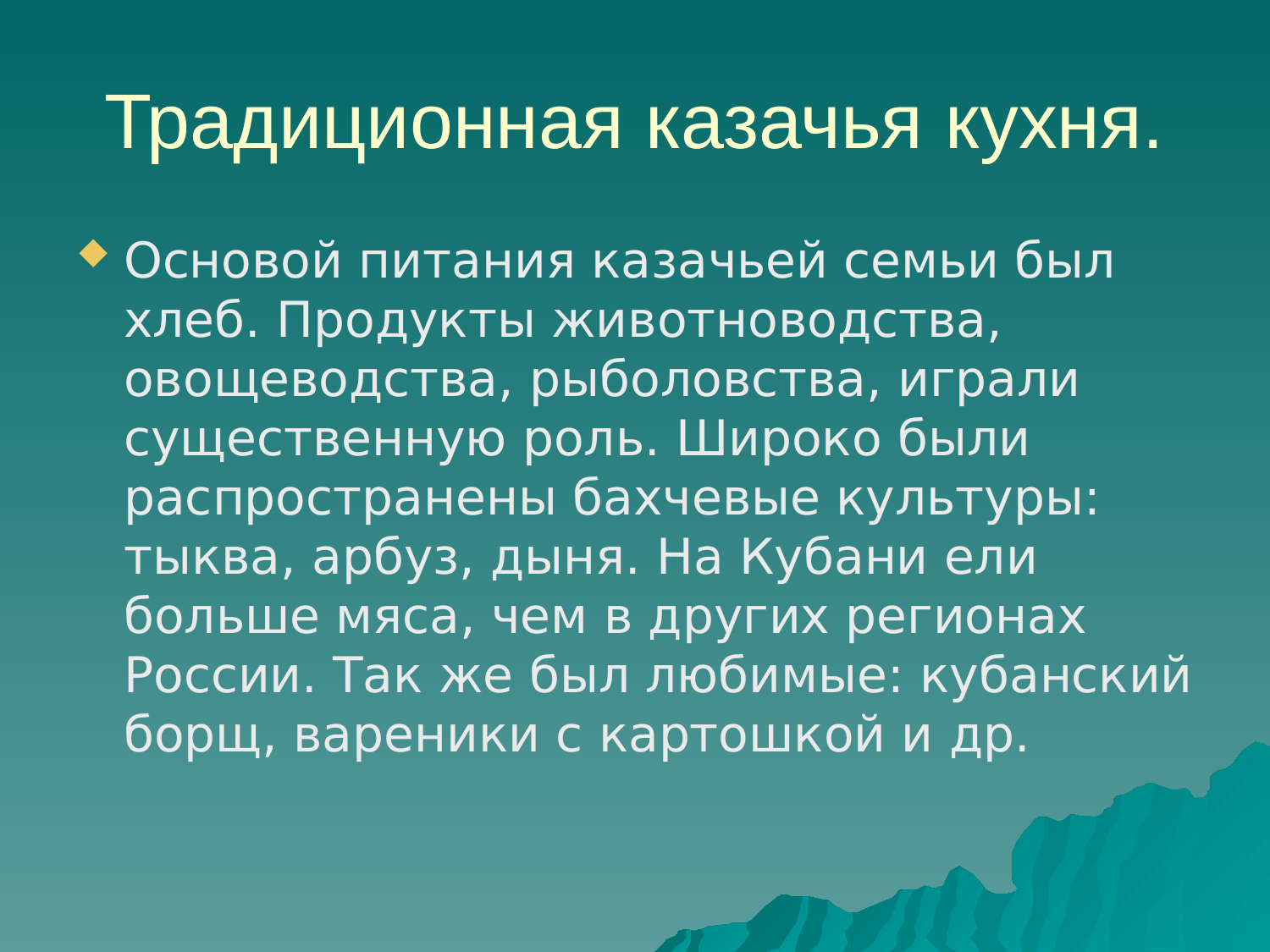

# Традиционная казачья кухня.
Основой питания казачьей семьи был хлеб. Продукты животноводства, овощеводства, рыболовства, играли существенную роль. Широко были распространены бахчевые культуры: тыква, арбуз, дыня. На Кубани ели больше мяса, чем в других регионах России. Так же был любимые: кубанский борщ, вареники с картошкой и др.